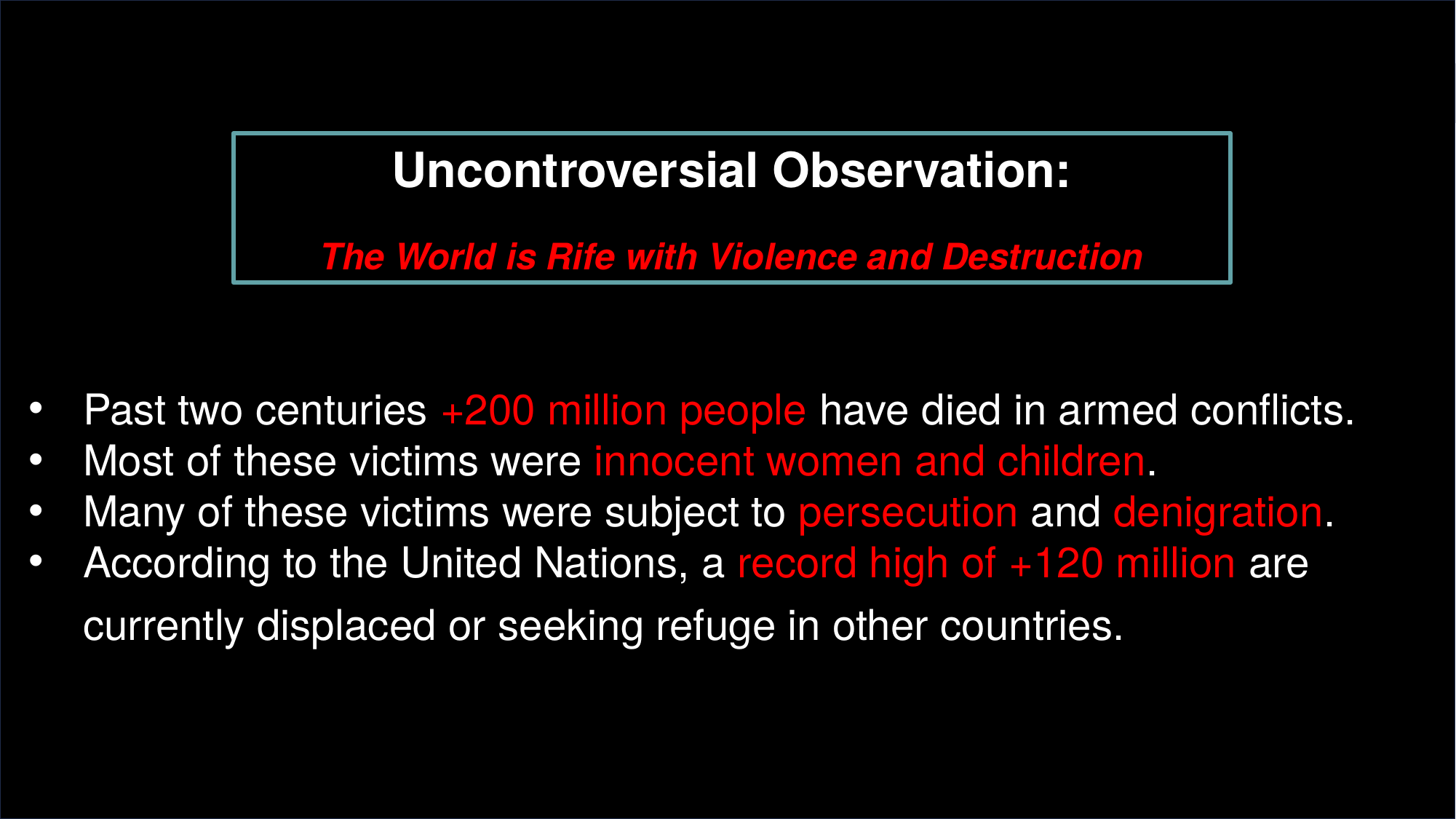

7
Uncontroversial Observation:

The World is Rife with Violence and Destruction
# Peer Note-Taker Needed…

Past two centuries +200 million people have died in armed conflicts.
Most of these victims were innocent women and children.
Many of these victims were subject to persecution and denigration.
According to the United Nations, a record high of +120 million are currently displaced or seeking refuge in other countries.